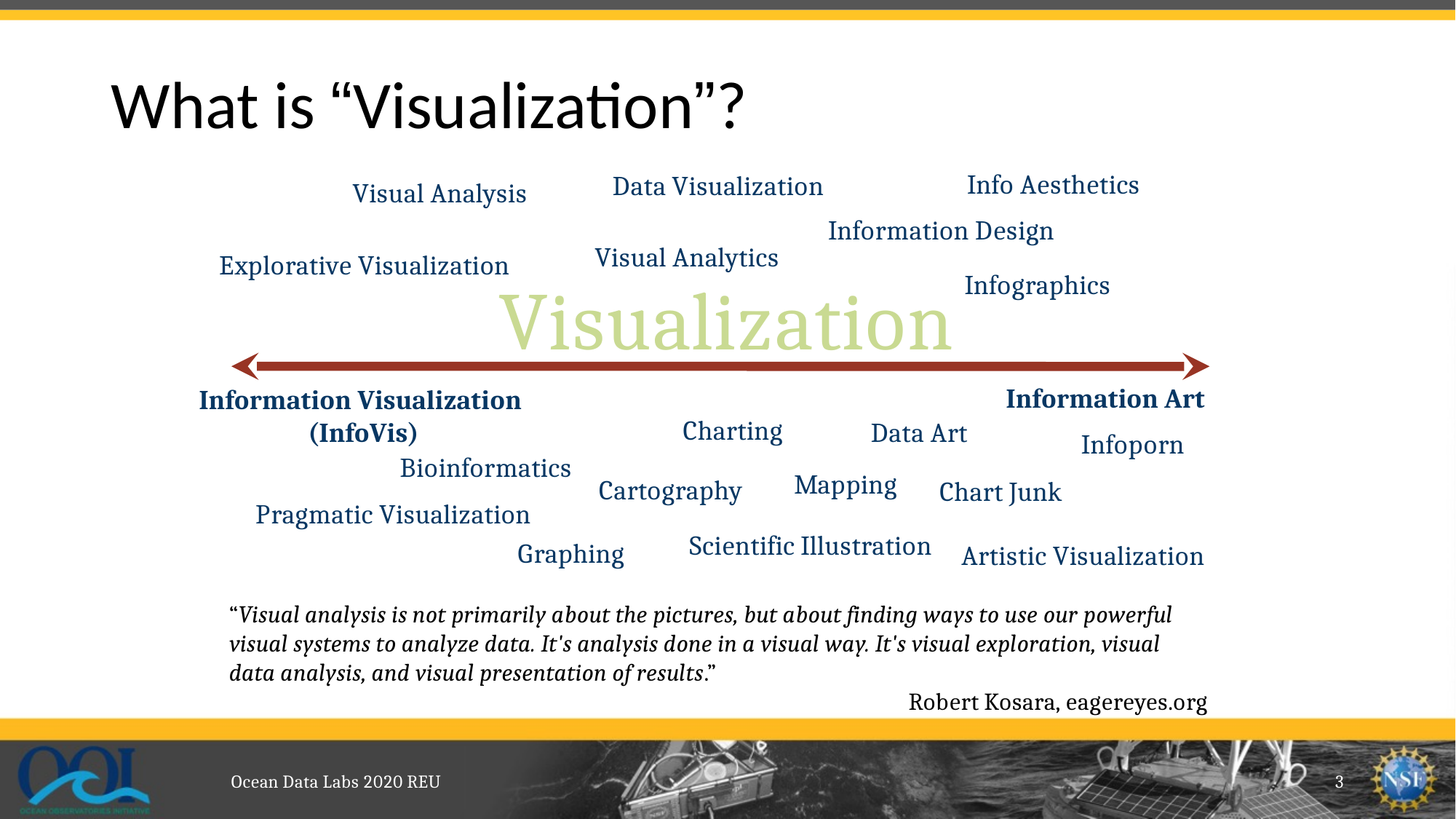

# What is “Visualization”?
Info Aesthetics
Data Visualization
Visual Analysis
Information Design
Visual Analytics
Explorative Visualization
Infographics
Visualization

Information Art
Information Visualization
(InfoVis)
Charting
Data Art
Infoporn
Bioinformatics
Mapping
Cartography
Chart Junk
Pragmatic Visualization
Scientific Illustration
Graphing
Artistic Visualization
“Visual analysis is not primarily about the pictures, but about finding ways to use our powerful visual systems to analyze data. It's analysis done in a visual way. It's visual exploration, visual data analysis, and visual presentation of results.”
Robert Kosara, eagereyes.org
Ocean Data Labs 2020 REU
3